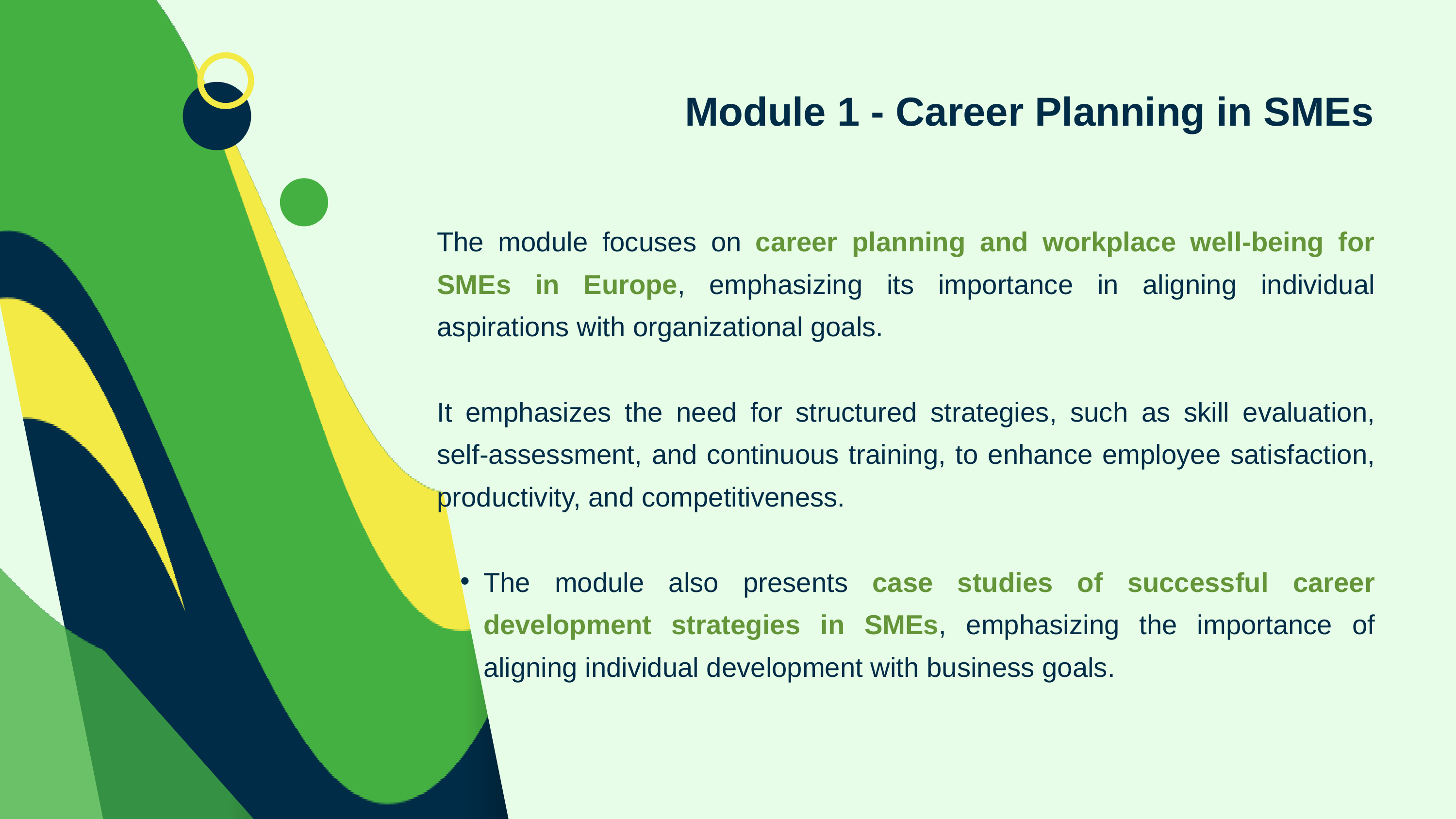

Module 1 - Career Planning in SMEs

The module focuses on career planning and workplace well-being for SMEs in Europe, emphasizing its importance in aligning individual aspirations with organizational goals.

It emphasizes the need for structured strategies, such as skill evaluation, self-assessment, and continuous training, to enhance employee satisfaction, productivity, and competitiveness.

The module also presents case studies of successful career development strategies in SMEs, emphasizing the importance of aligning individual development with business goals.